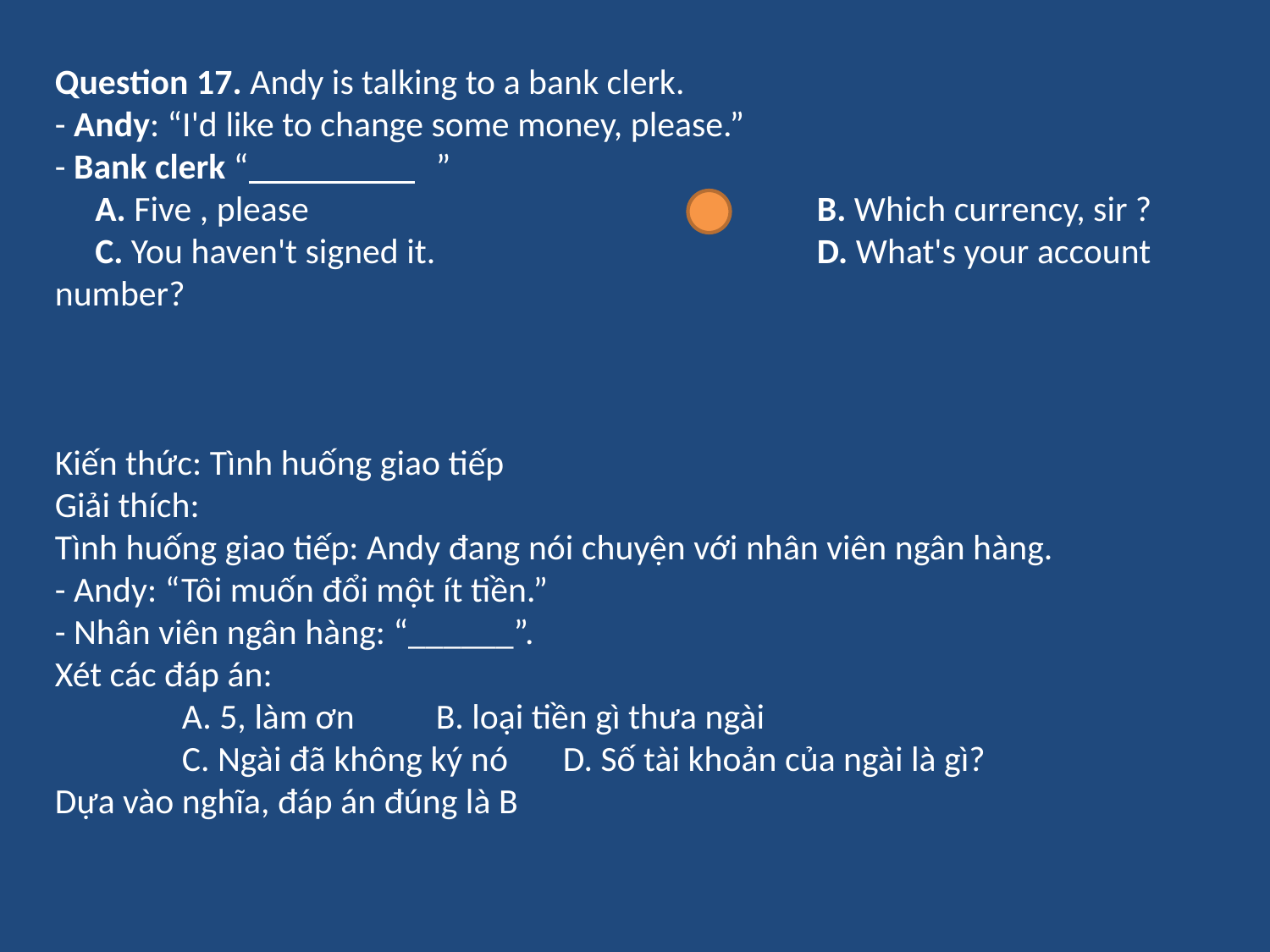

Question 17. Andy is talking to a bank clerk.
- Andy: “I'd like to change some money, please.”
- Bank clerk “ _________	”
     A. Five , please				B. Which currency, sir ?
     C. You haven't signed it.			D. What's your account number?

Kiến thức: Tình huống giao tiếp
Giải thích:
Tình huống giao tiếp: Andy đang nói chuyện với nhân viên ngân hàng.
- Andy: “Tôi muốn đổi một ít tiền.”
- Nhân viên ngân hàng: “______”.
Xét các đáp án:
	A. 5, làm ơn 	B. loại tiền gì thưa ngài
	C. Ngài đã không ký nó	D. Số tài khoản của ngài là gì?
Dựa vào nghĩa, đáp án đúng là B